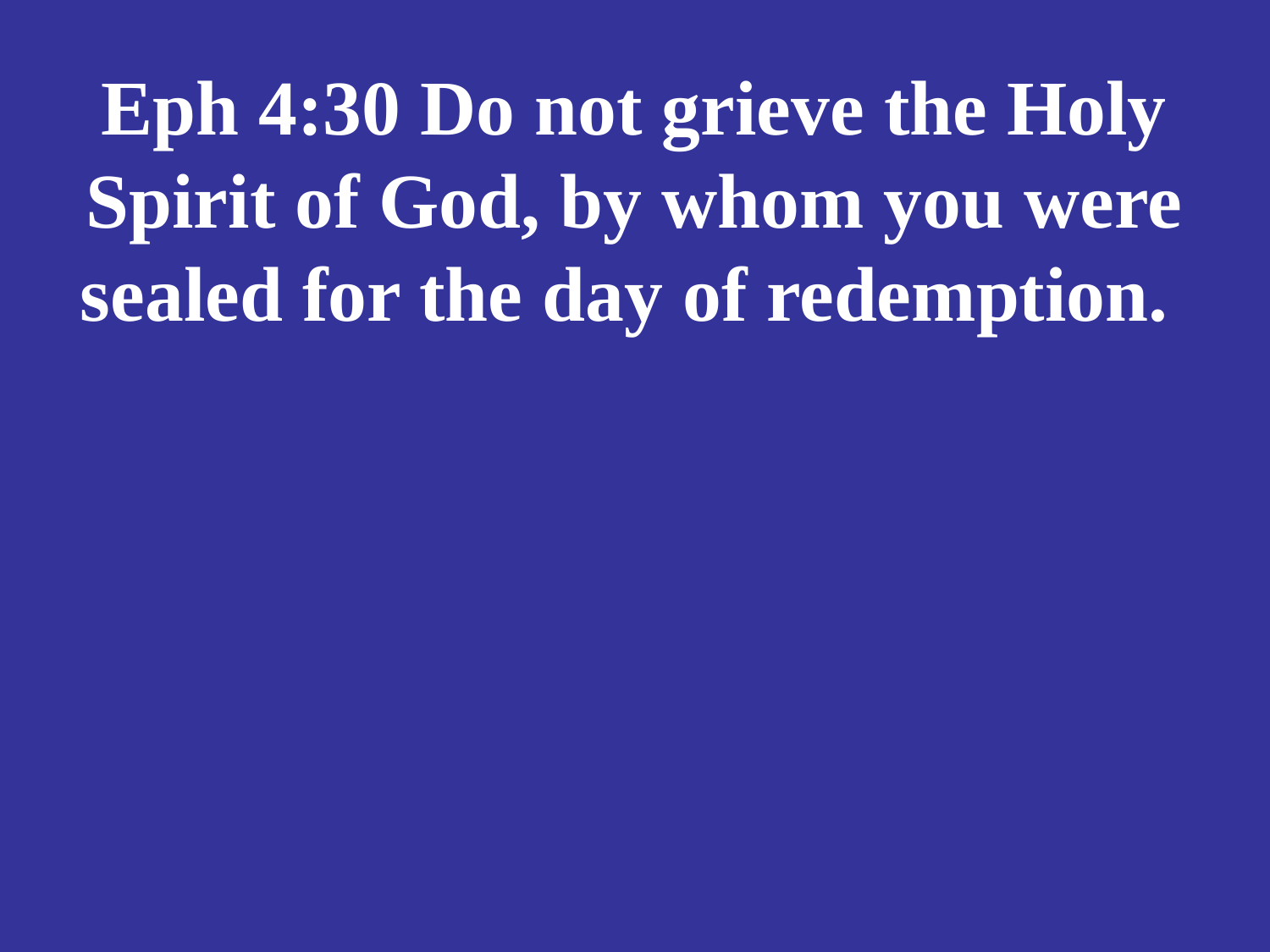

# Eph 4:30 Do not grieve the Holy Spirit of God, by whom you were sealed for the day of redemption.